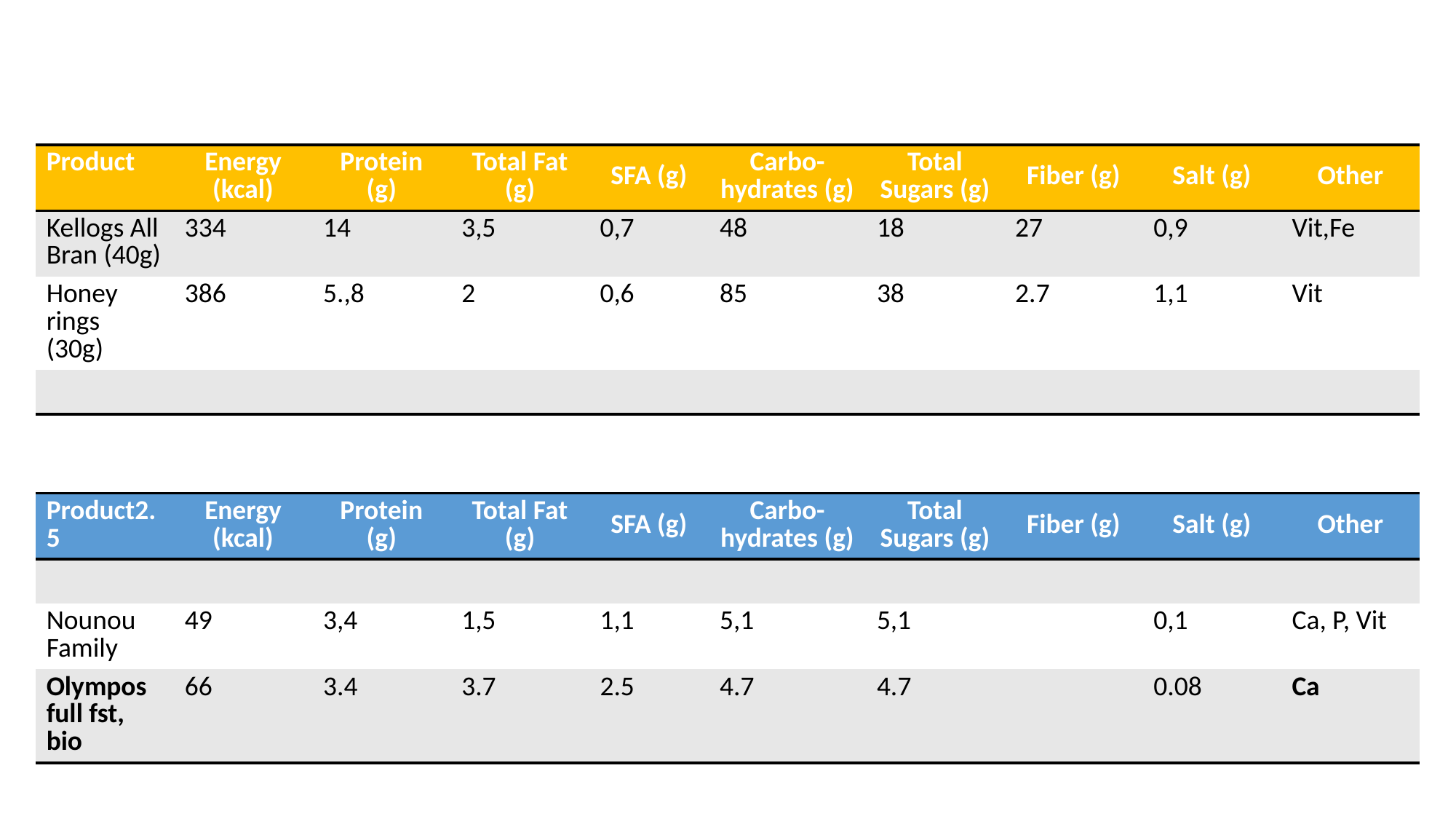

| Product | Energy (kcal) | Protein (g) | Total Fat (g) | SFA (g) | Carbo-hydrates (g) | Total Sugars (g) | Fiber (g) | Salt (g) | Other |
| --- | --- | --- | --- | --- | --- | --- | --- | --- | --- |
| Kellogs All Bran (40g) | 334 | 14 | 3,5 | 0,7 | 48 | 18 | 27 | 0,9 | Vit,Fe |
| Honey rings (30g) | 386 | 5.,8 | 2 | 0,6 | 85 | 38 | 2.7 | 1,1 | Vit |
|  |  |  |  |  |  |  |  |  |  |
| Product2.5 | Energy (kcal) | Protein (g) | Total Fat (g) | SFA (g) | Carbo-hydrates (g) | Total Sugars (g) | Fiber (g) | Salt (g) | Other |
| --- | --- | --- | --- | --- | --- | --- | --- | --- | --- |
|  |  |  |  |  |  |  |  |  |  |
| Nounou Family | 49 | 3,4 | 1,5 | 1,1 | 5,1 | 5,1 |  | 0,1 | Ca, P, Vit |
| Olympos full fst, bio | 66 | 3.4 | 3.7 | 2.5 | 4.7 | 4.7 |  | 0.08 | Ca |